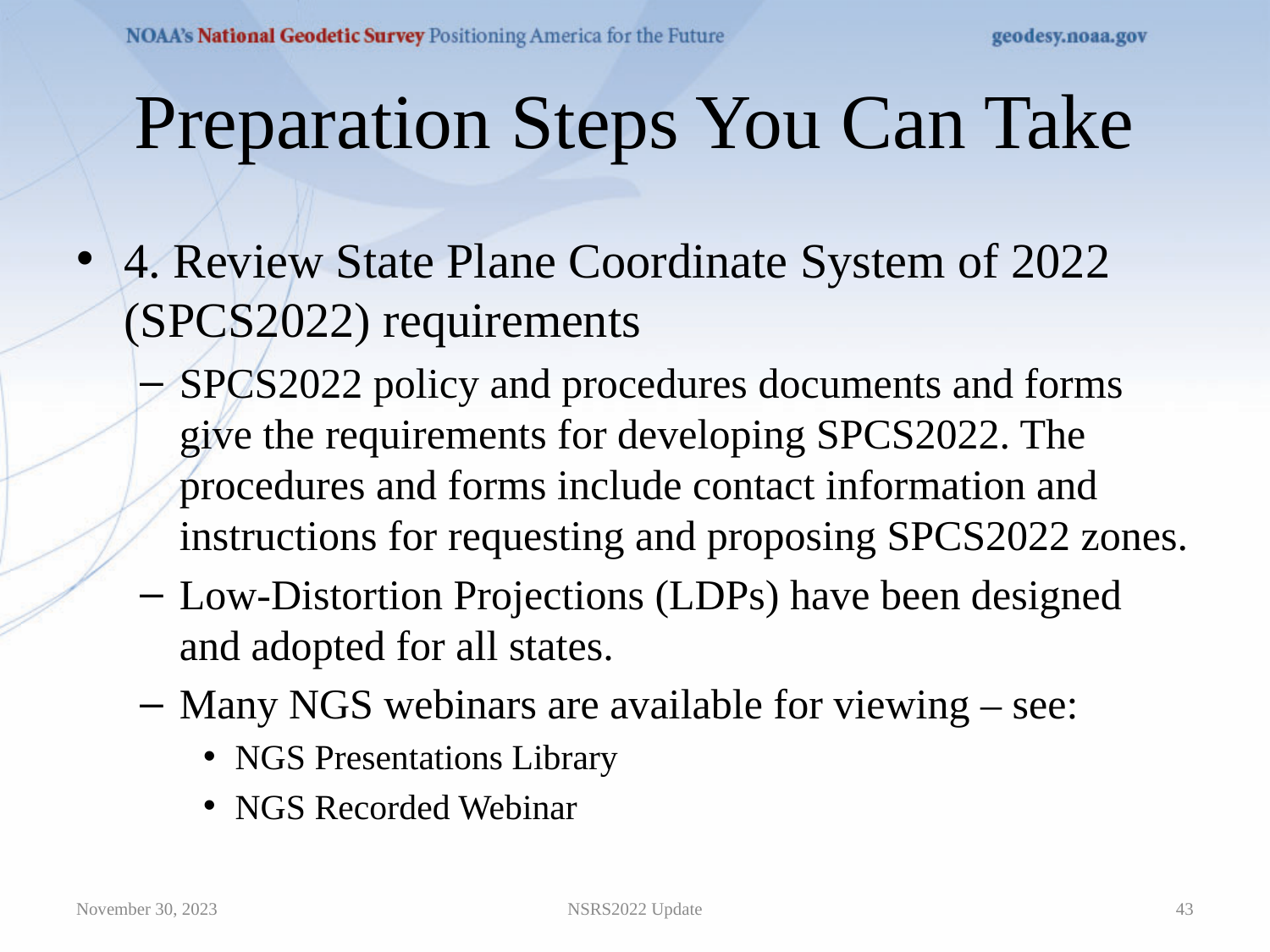

# Preparation Steps You Can Take
4. Review State Plane Coordinate System of 2022 (SPCS2022) requirements
SPCS2022 policy and procedures documents and forms give the requirements for developing SPCS2022. The procedures and forms include contact information and instructions for requesting and proposing SPCS2022 zones.
Low-Distortion Projections (LDPs) have been designed and adopted for all states.
Many NGS webinars are available for viewing – see:
NGS Presentations Library
NGS Recorded Webinar
November 30, 2023
NSRS2022 Update
43